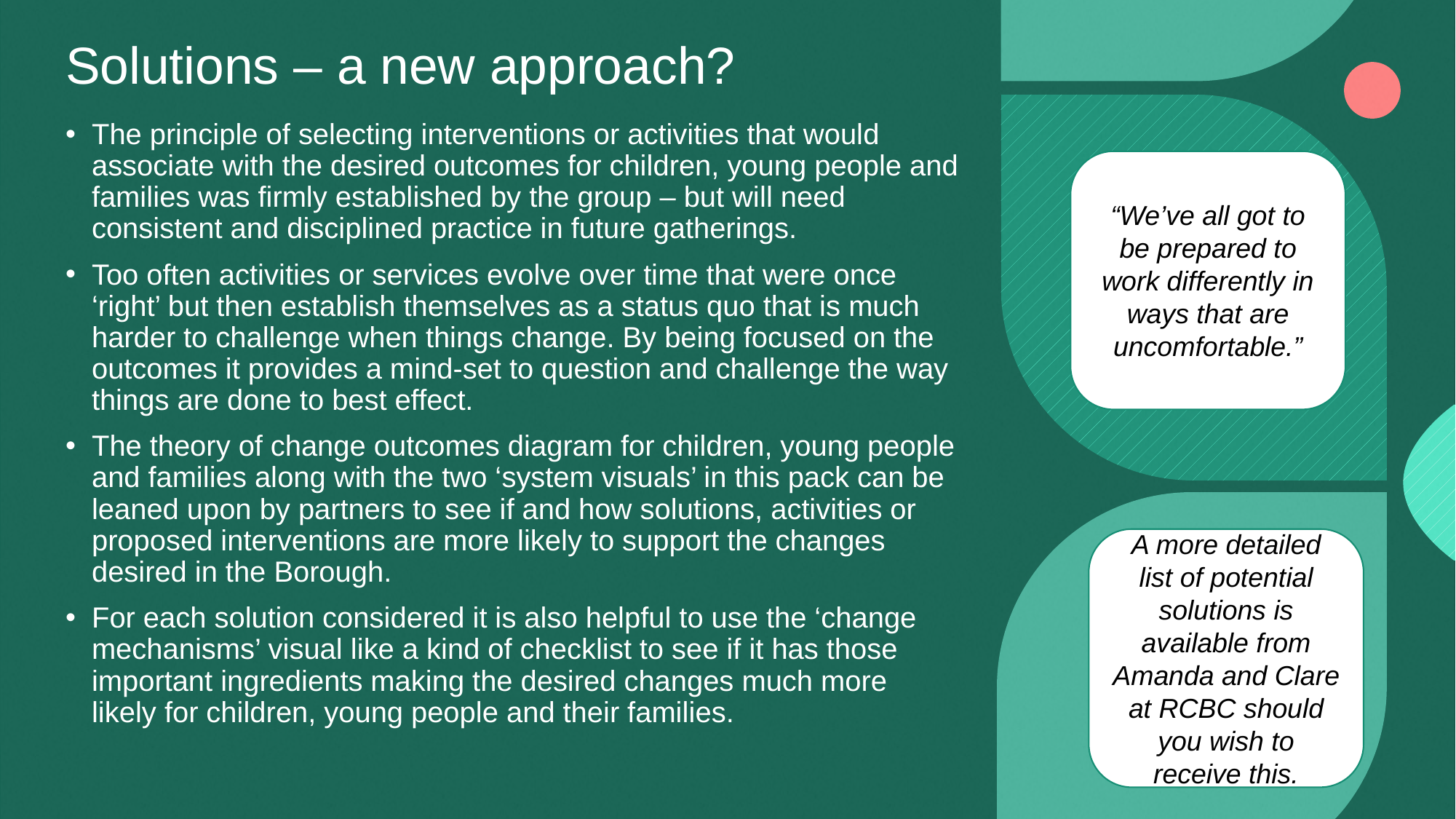

# Solutions – a new approach?
The principle of selecting interventions or activities that would associate with the desired outcomes for children, young people and families was firmly established by the group – but will need consistent and disciplined practice in future gatherings.
Too often activities or services evolve over time that were once ‘right’ but then establish themselves as a status quo that is much harder to challenge when things change. By being focused on the outcomes it provides a mind-set to question and challenge the way things are done to best effect.
The theory of change outcomes diagram for children, young people and families along with the two ‘system visuals’ in this pack can be leaned upon by partners to see if and how solutions, activities or proposed interventions are more likely to support the changes desired in the Borough.
For each solution considered it is also helpful to use the ‘change mechanisms’ visual like a kind of checklist to see if it has those important ingredients making the desired changes much more likely for children, young people and their families.

“We’ve all got to be prepared to work differently in ways that are uncomfortable.”
A more detailed list of potential solutions is available from Amanda and Clare at RCBC should you wish to receive this.